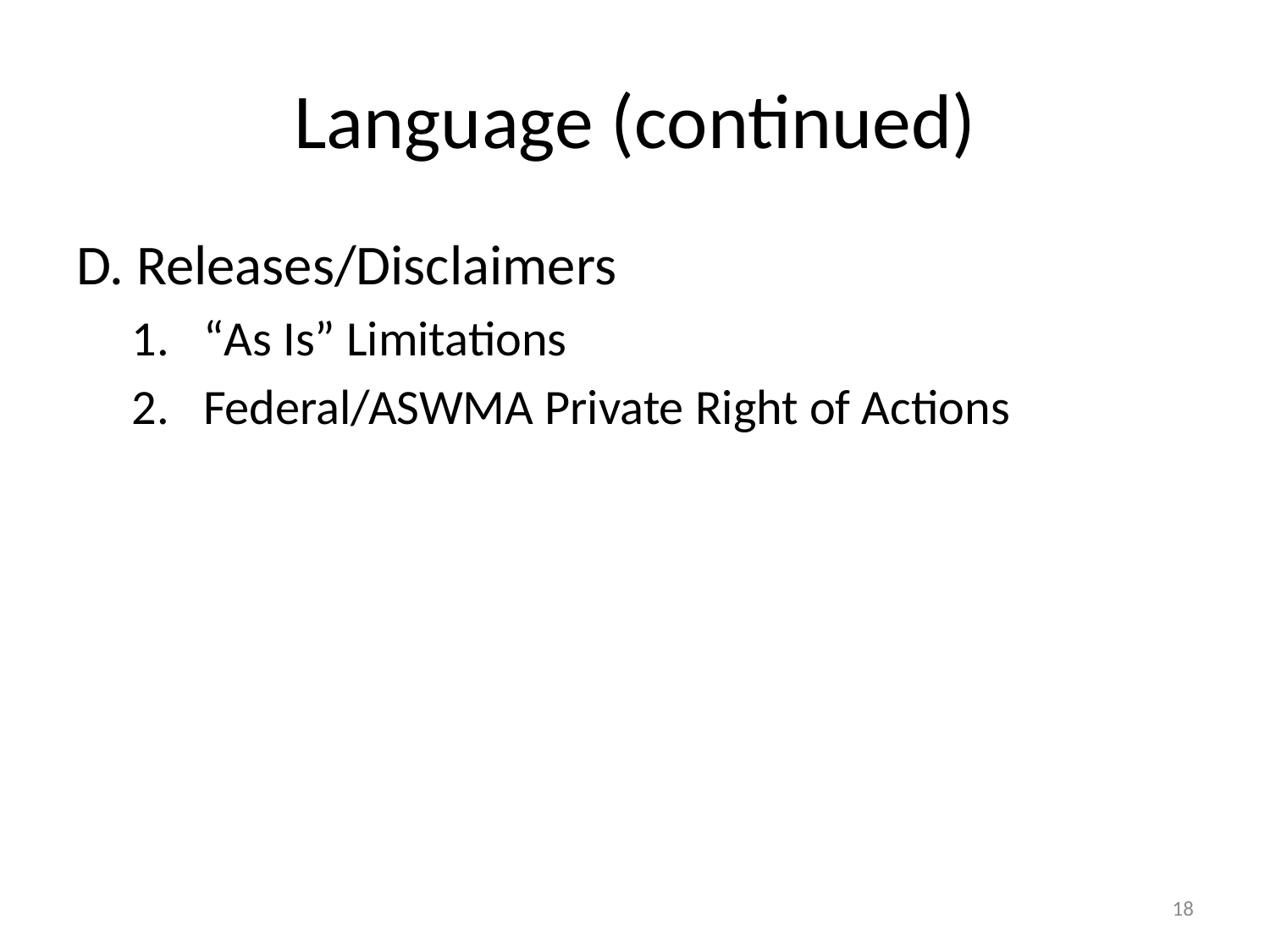

# Language (continued)
D. Releases/Disclaimers
“As Is” Limitations
Federal/ASWMA Private Right of Actions

18